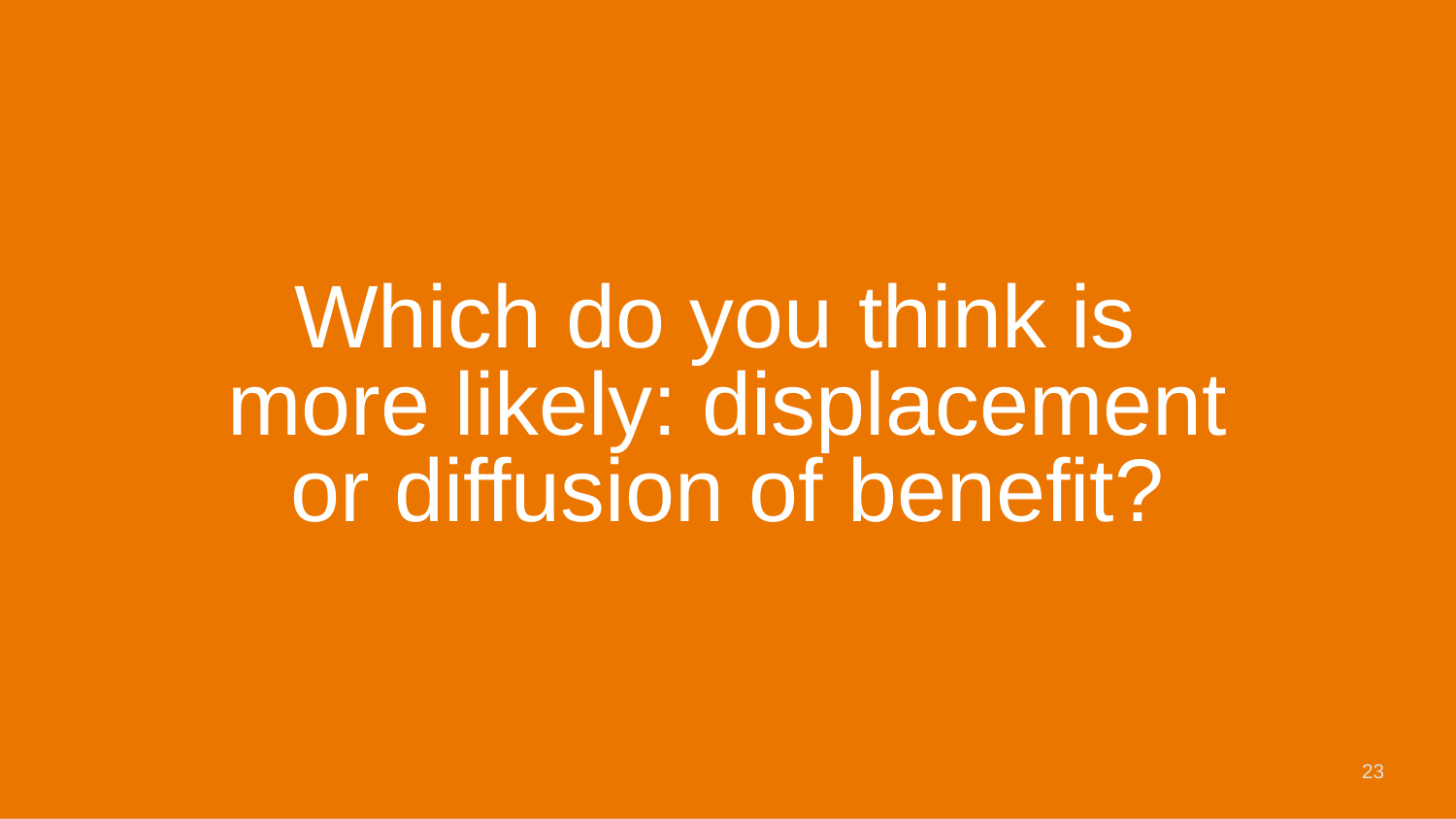

Which do you think is
more likely: displacement or diffusion of benefit?